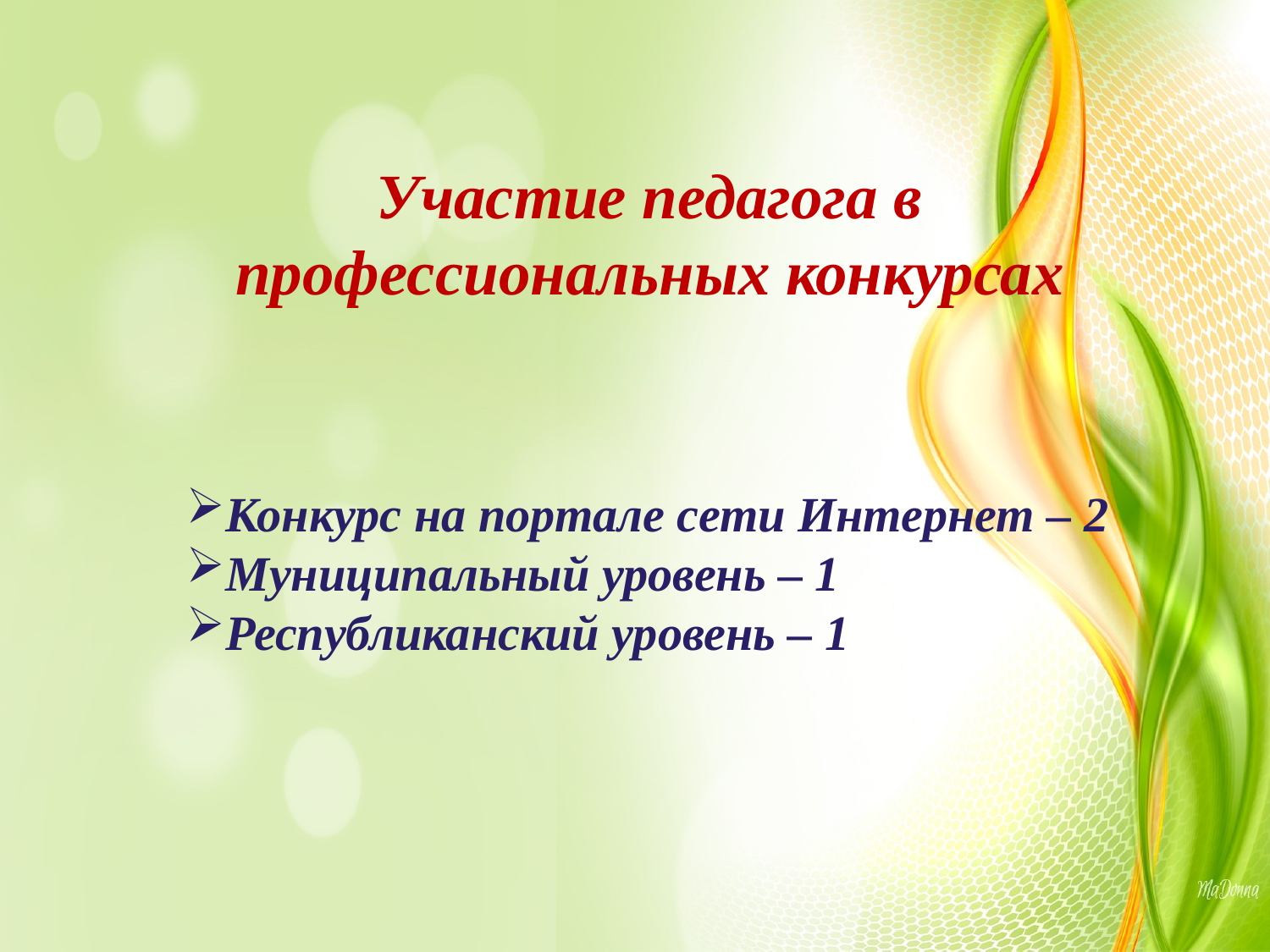

Участие педагога в профессиональных конкурсах
Конкурс на портале сети Интернет – 2
Муниципальный уровень – 1
Республиканский уровень – 1